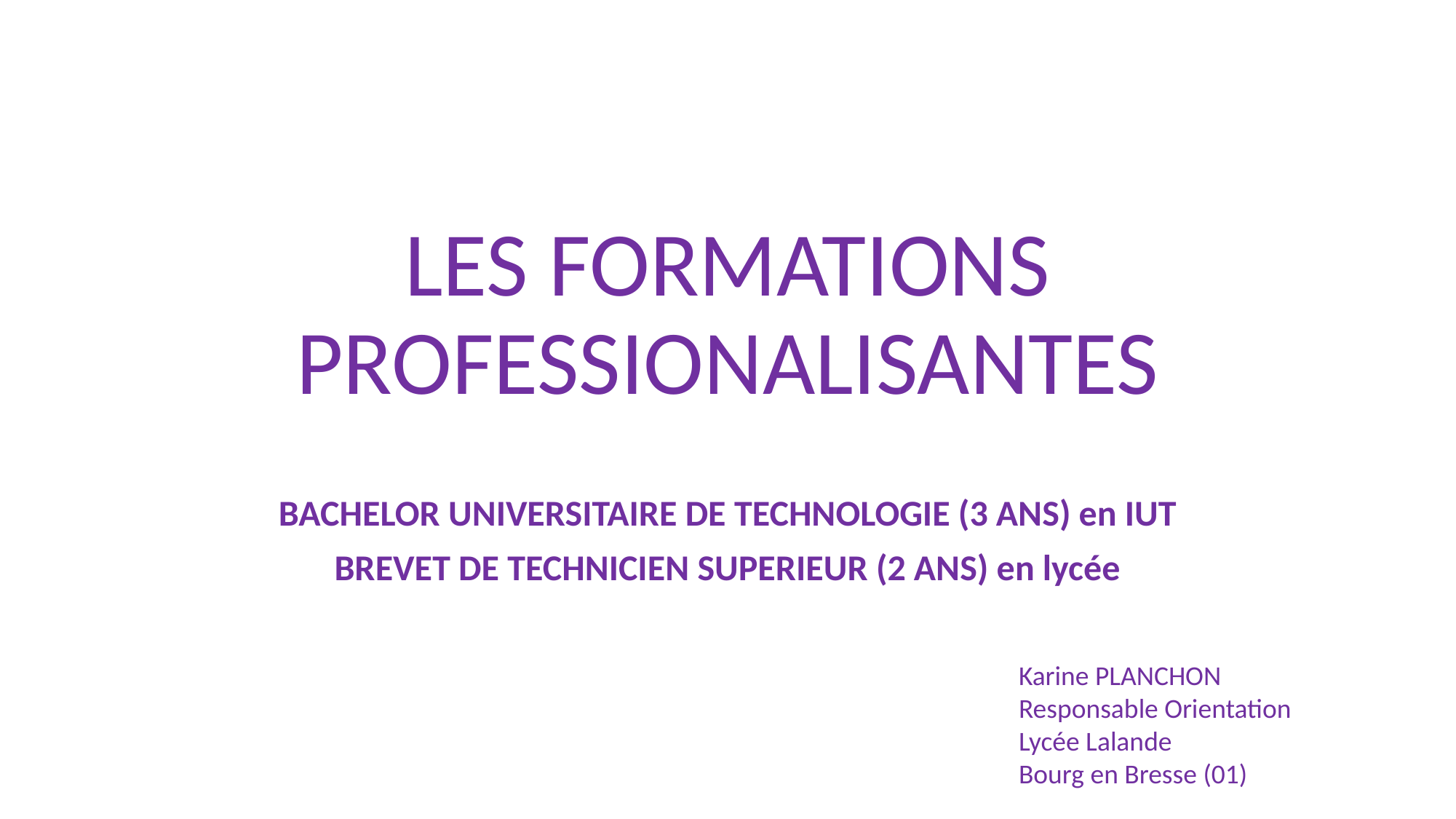

# LES FORMATIONS PROFESSIONALISANTES

BACHELOR UNIVERSITAIRE DE TECHNOLOGIE (3 ANS) en IUT
BREVET DE TECHNICIEN SUPERIEUR (2 ANS) en lycée
Karine PLANCHON
Responsable Orientation
Lycée Lalande
Bourg en Bresse (01)